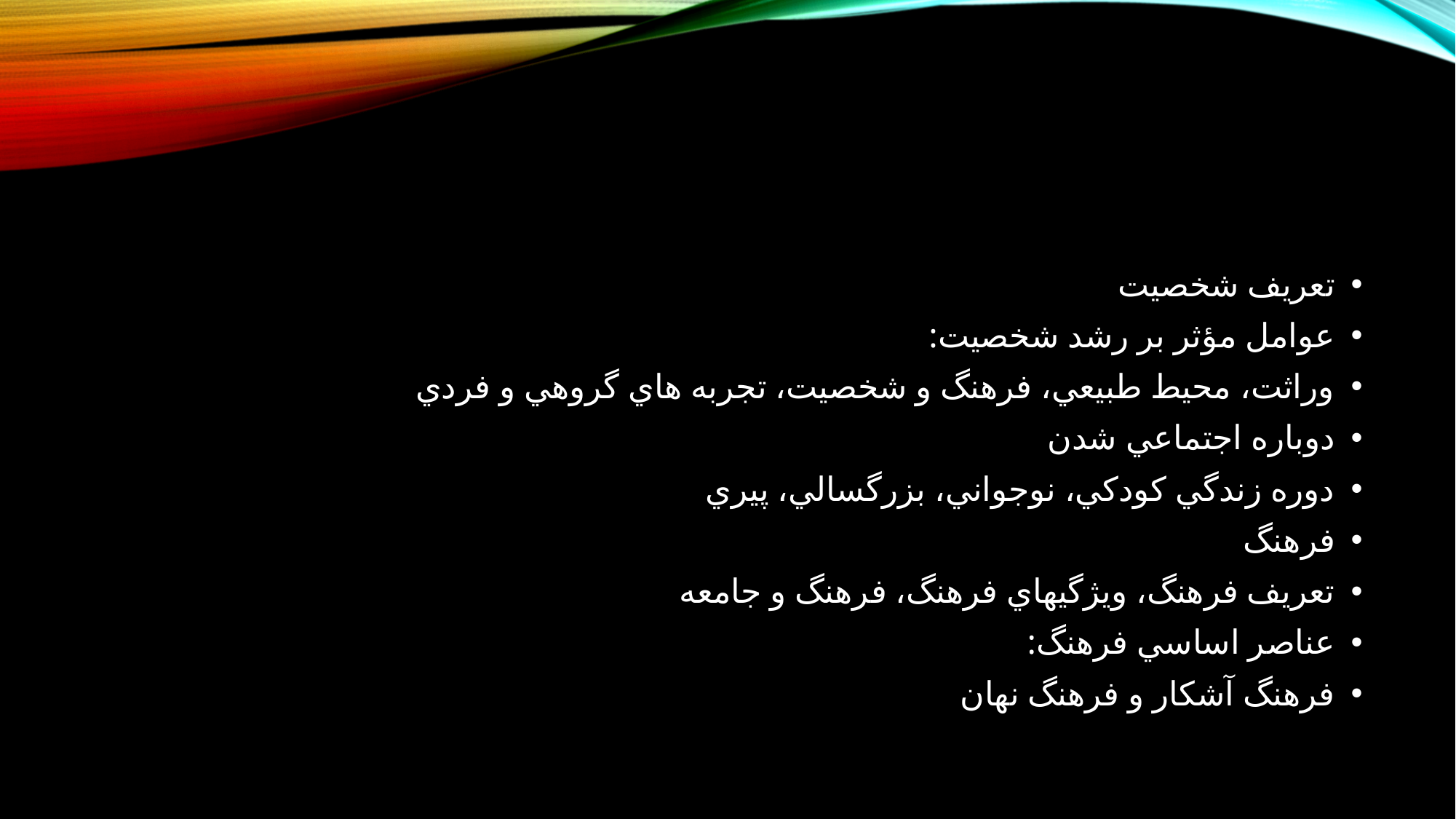

#
تعریف شخصیت
عوامل مؤثر بر رشد شخصیت:
وراثت، محیط طبیعي، فرهنگ و شخصیت، تجربه هاي گروهي و فردي
دوباره اجتماعي شدن
دوره زندگي کودکي، نوجواني، بزرگسالي، پیري
فرهنگ
تعریف فرهنگ، ویژگيهاي فرهنگ، فرهنگ و جامعه
عناصر اساسي فرهنگ:
فرهنگ آشکار و فرهنگ نهان